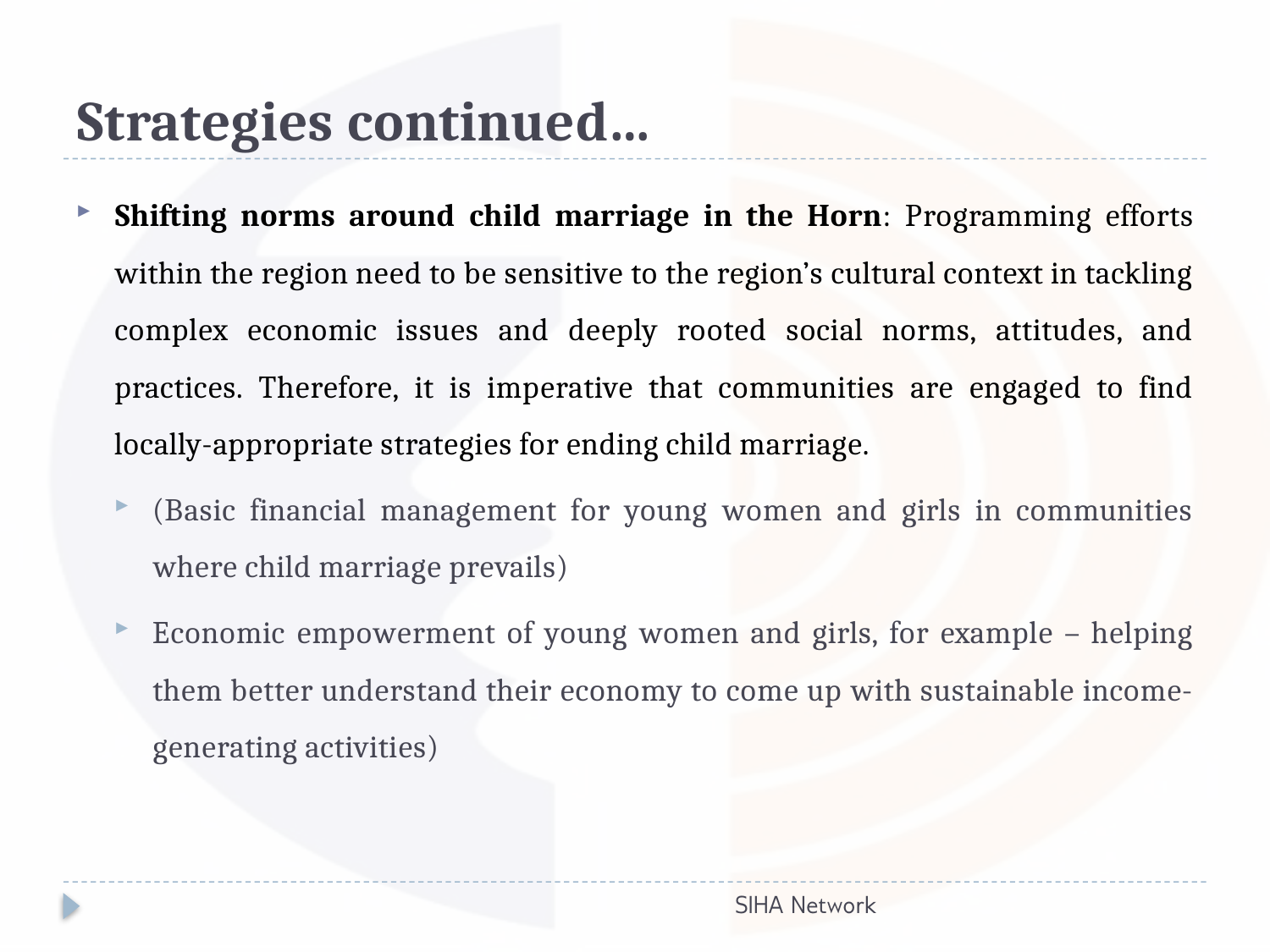

# Strategies continued…
Shifting norms around child marriage in the Horn: Programming efforts within the region need to be sensitive to the region’s cultural context in tackling complex economic issues and deeply rooted social norms, attitudes, and practices. Therefore, it is imperative that communities are engaged to find locally-appropriate strategies for ending child marriage.
(Basic financial management for young women and girls in communities where child marriage prevails)
Economic empowerment of young women and girls, for example – helping them better understand their economy to come up with sustainable income-generating activities)

SIHA Network